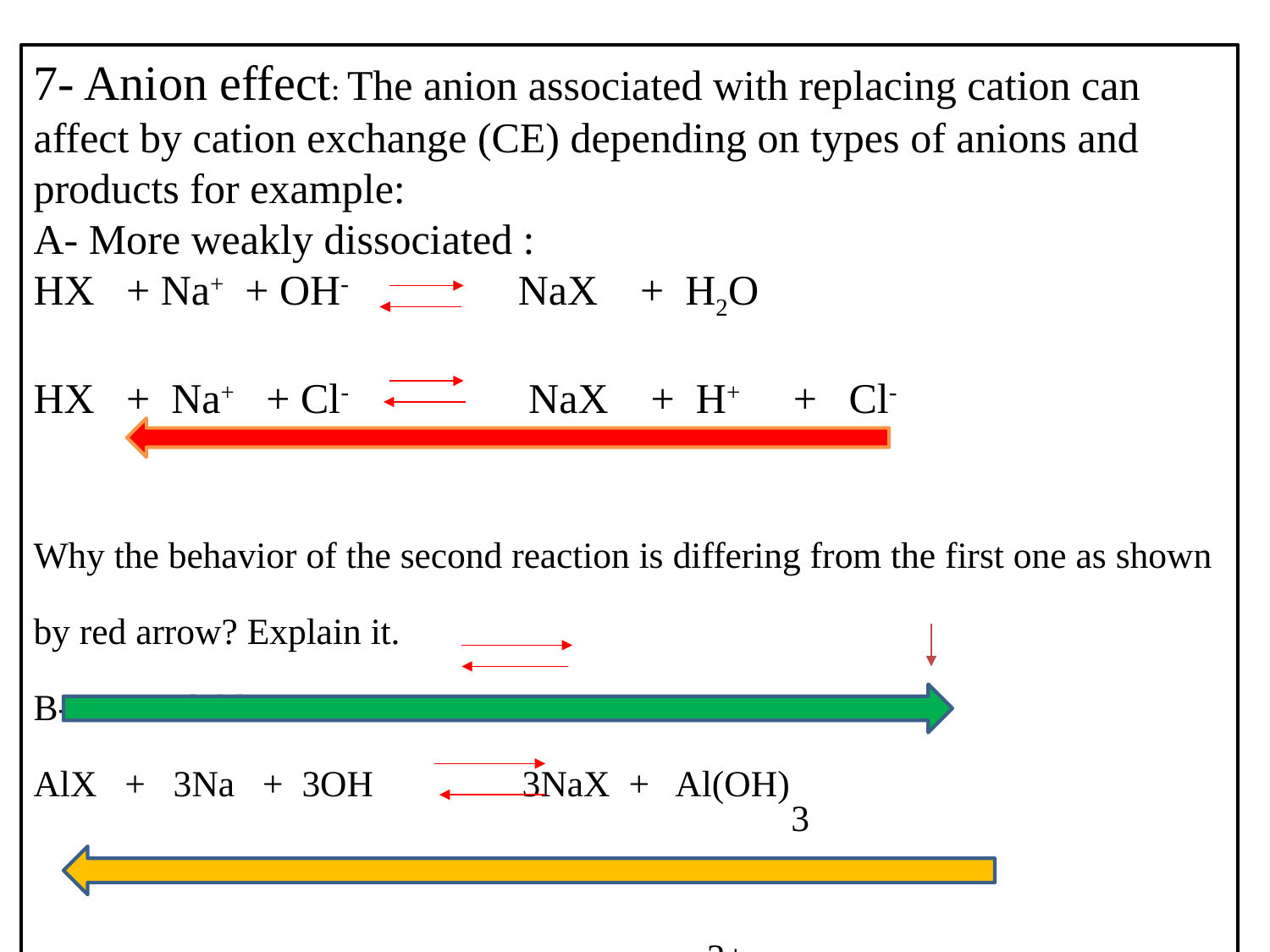

7- Anion effect: The anion associated with replacing cation can affect by cation exchange (CE) depending on types of anions and products for example:
A- More weakly dissociated :
HX   + Na+  + OH-                NaX    +  H2O

HX   +  Na+   + Cl-                 NaX    +  H+     +   Cl-

Why the behavior of the second reaction is differing from the first one as shown by red arrow? Explain it.
B- Less soluble:
AlX   +   3Na   +  3OH                3NaX  +   Al(OH)3

AlX  +   3Na +  3Cl-                3NaX    +    Al3+  +  3Cl-